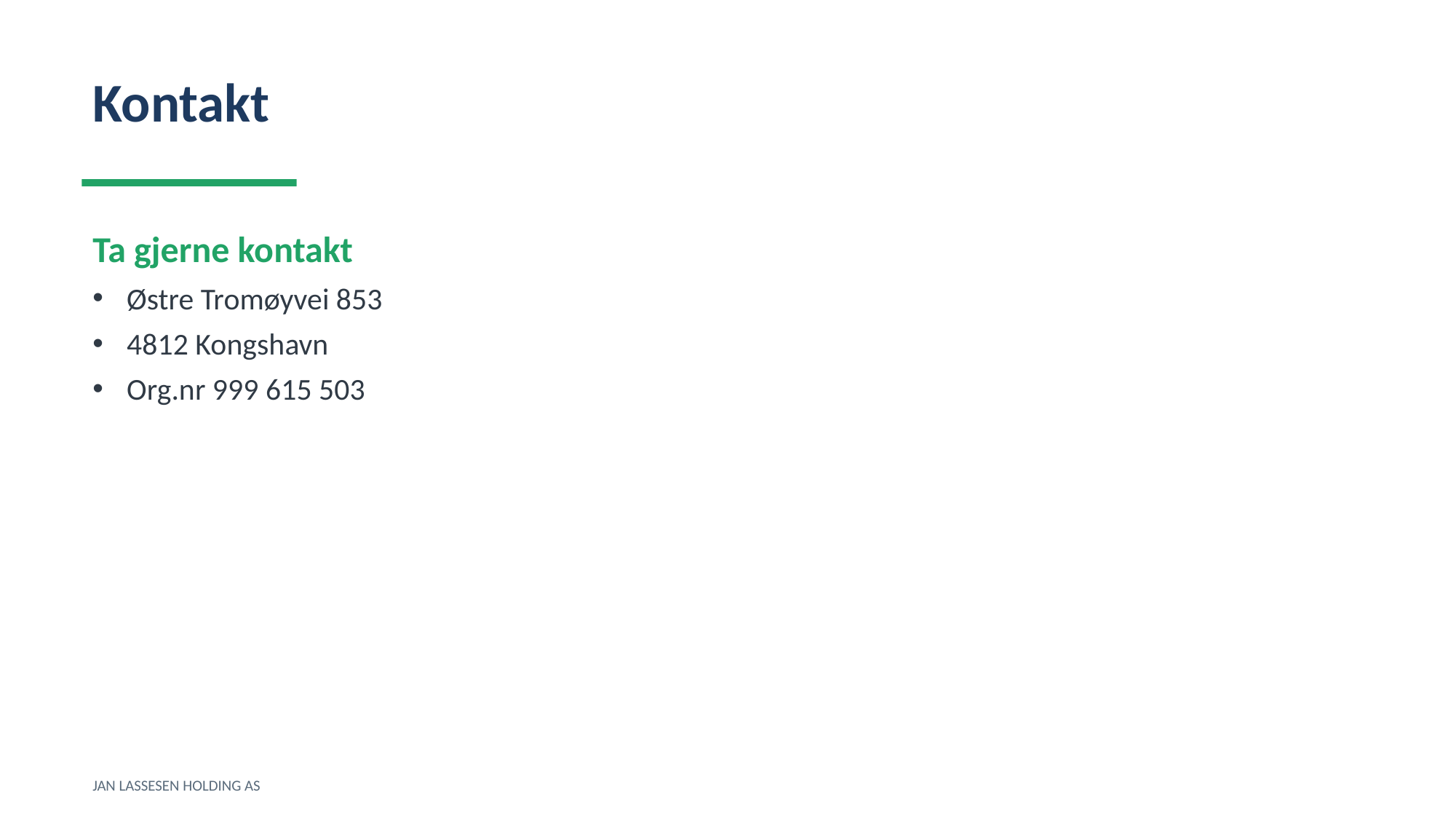

Kontakt

Ta gjerne kontakt
Østre Tromøyvei 853
4812 Kongshavn
Org.nr 999 615 503
JAN LASSESEN HOLDING AS